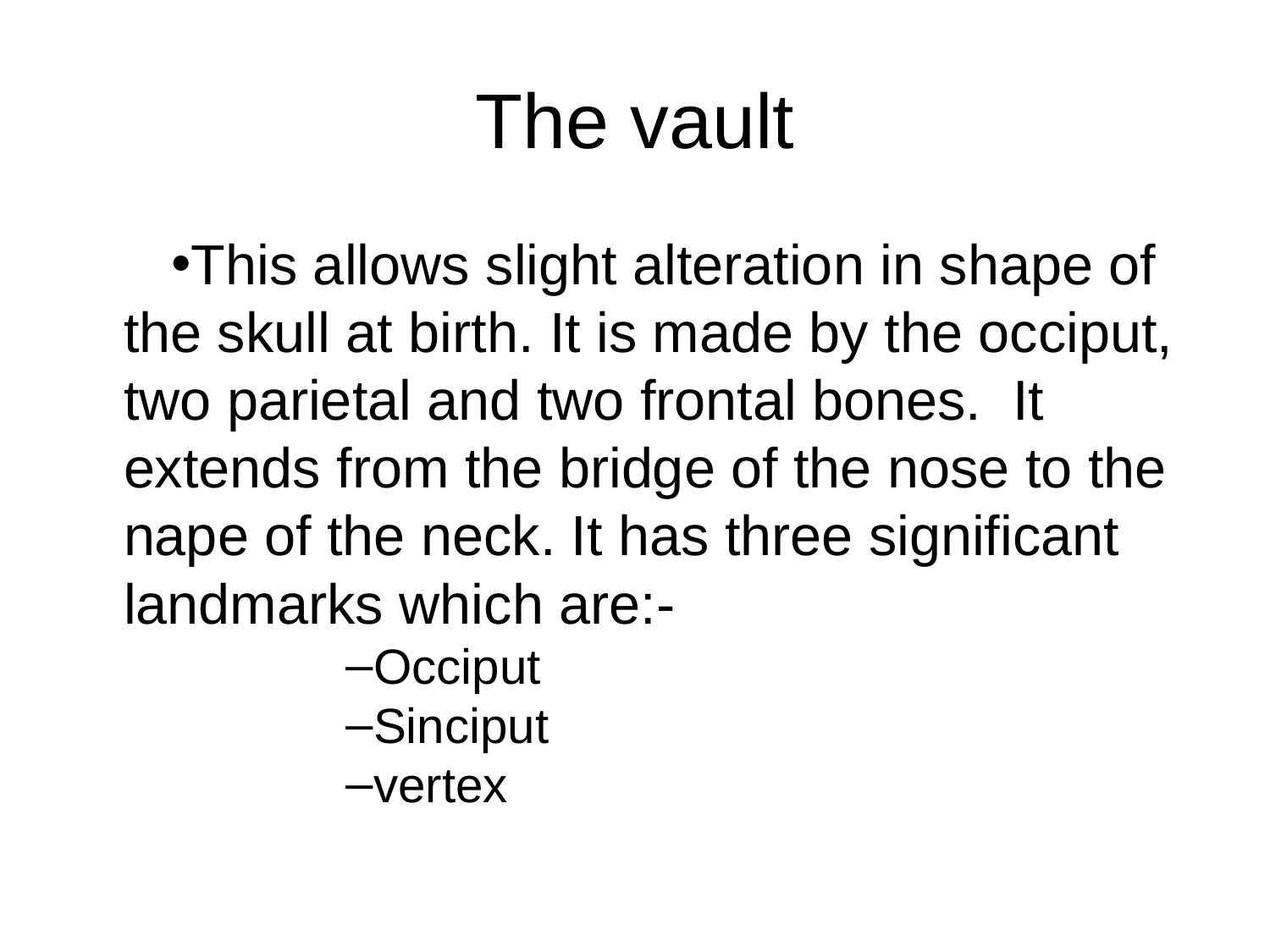

# The vault
This allows slight alteration in shape of the skull at birth. It is made by the occiput, two parietal and two frontal bones.  It extends from the bridge of the nose to the nape of the neck. It has three significant landmarks which are:-
Occiput
Sinciput
vertex